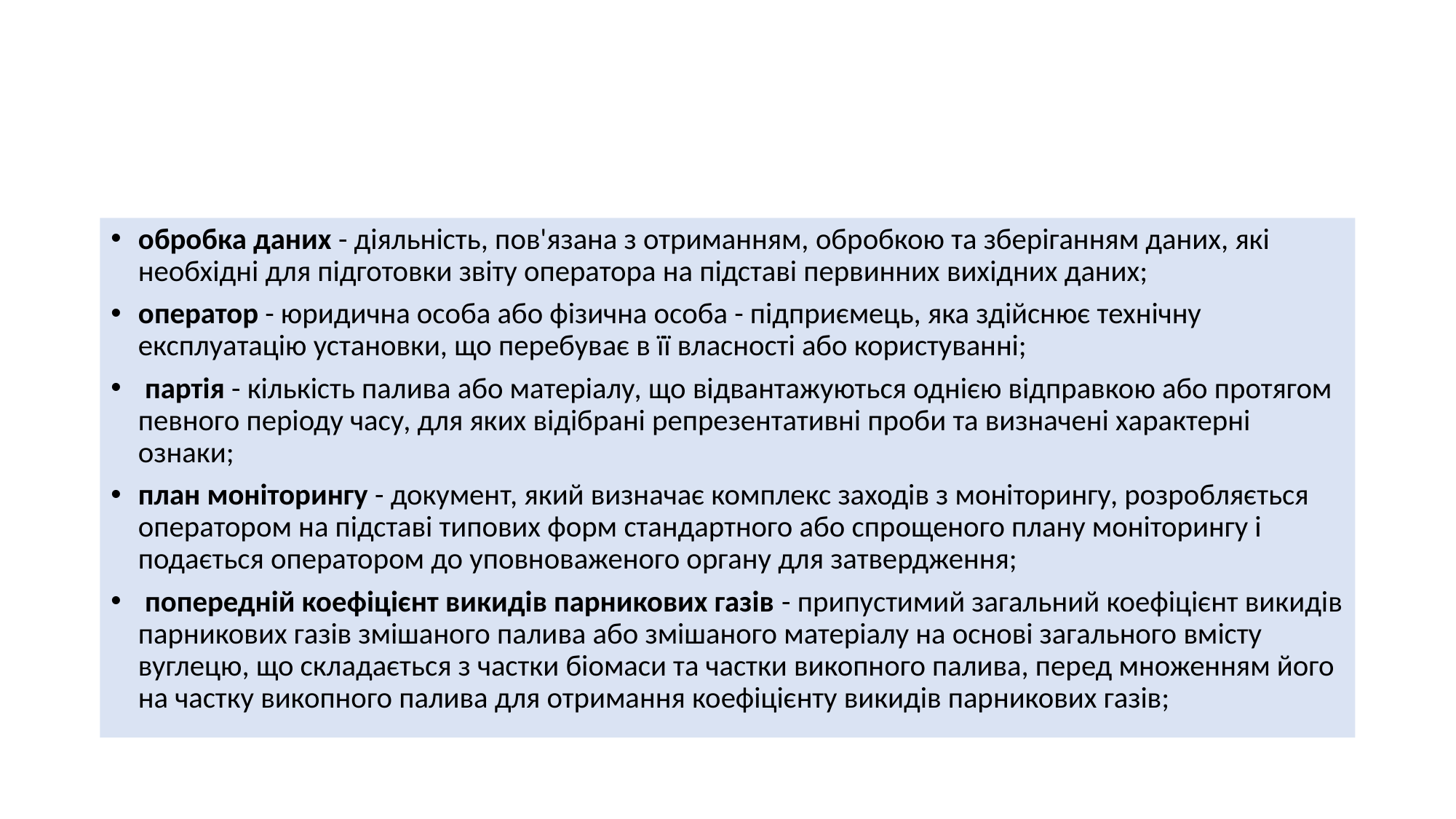

#
обробка даних - діяльність, пов'язана з отриманням, обробкою та зберіганням даних, які необхідні для підготовки звіту оператора на підставі первинних вихідних даних;
оператор - юридична особа або фізична особа - підприємець, яка здійснює технічну експлуатацію установки, що перебуває в її власності або користуванні;
 партія - кількість палива або матеріалу, що відвантажуються однією відправкою або протягом певного періоду часу, для яких відібрані репрезентативні проби та визначені характерні ознаки;
план моніторингу - документ, який визначає комплекс заходів з моніторингу, розробляється оператором на підставі типових форм стандартного або спрощеного плану моніторингу і подається оператором до уповноваженого органу для затвердження;
 попередній коефіцієнт викидів парникових газів - припустимий загальний коефіцієнт викидів парникових газів змішаного палива або змішаного матеріалу на основі загального вмісту вуглецю, що складається з частки біомаси та частки викопного палива, перед множенням його на частку викопного палива для отримання коефіцієнту викидів парникових газів;